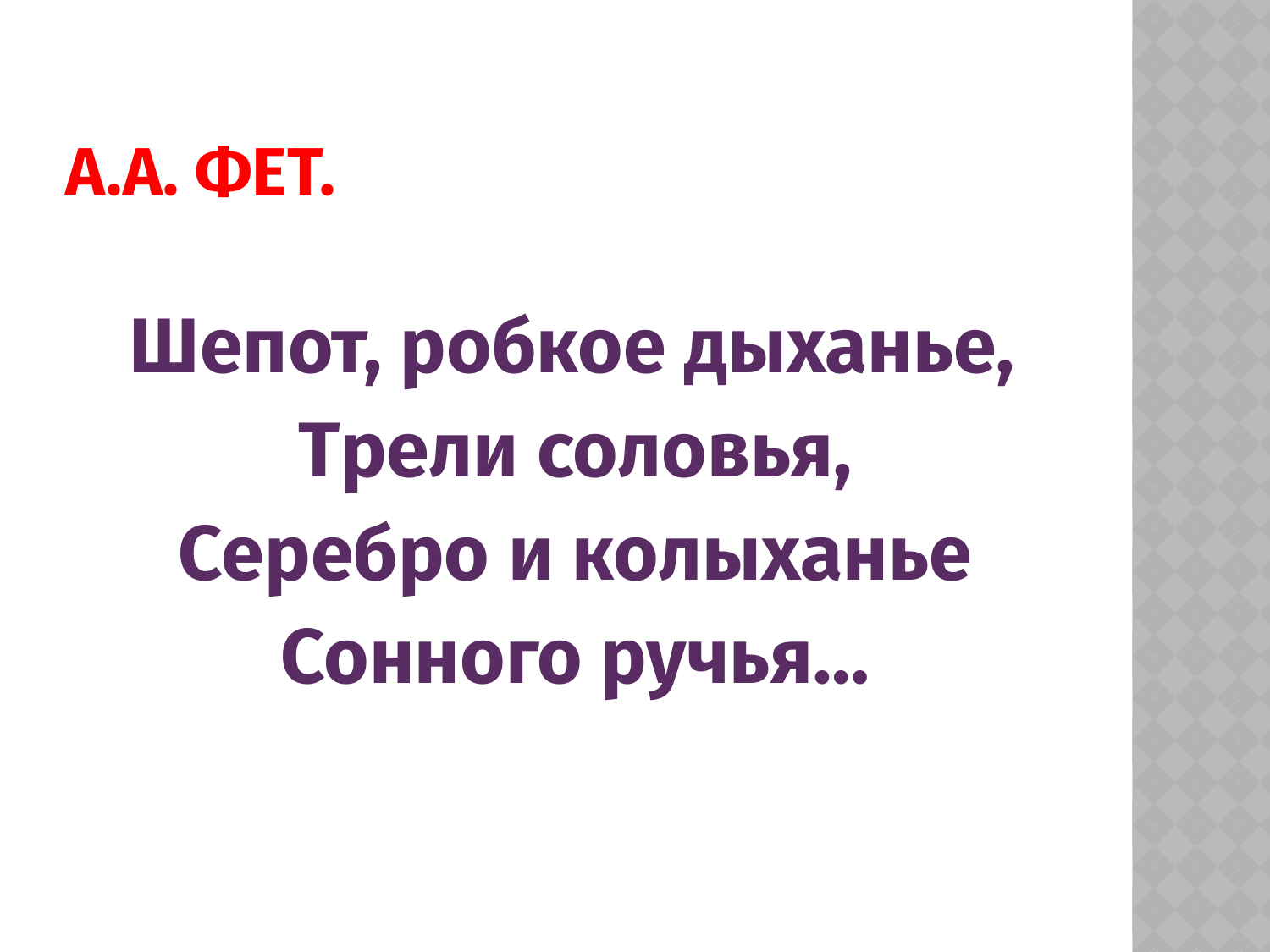

# А.А. Фет.

 Шепот, робкое дыханье,
 Трели соловья,
 Серебро и колыханье
 Сонного ручья…